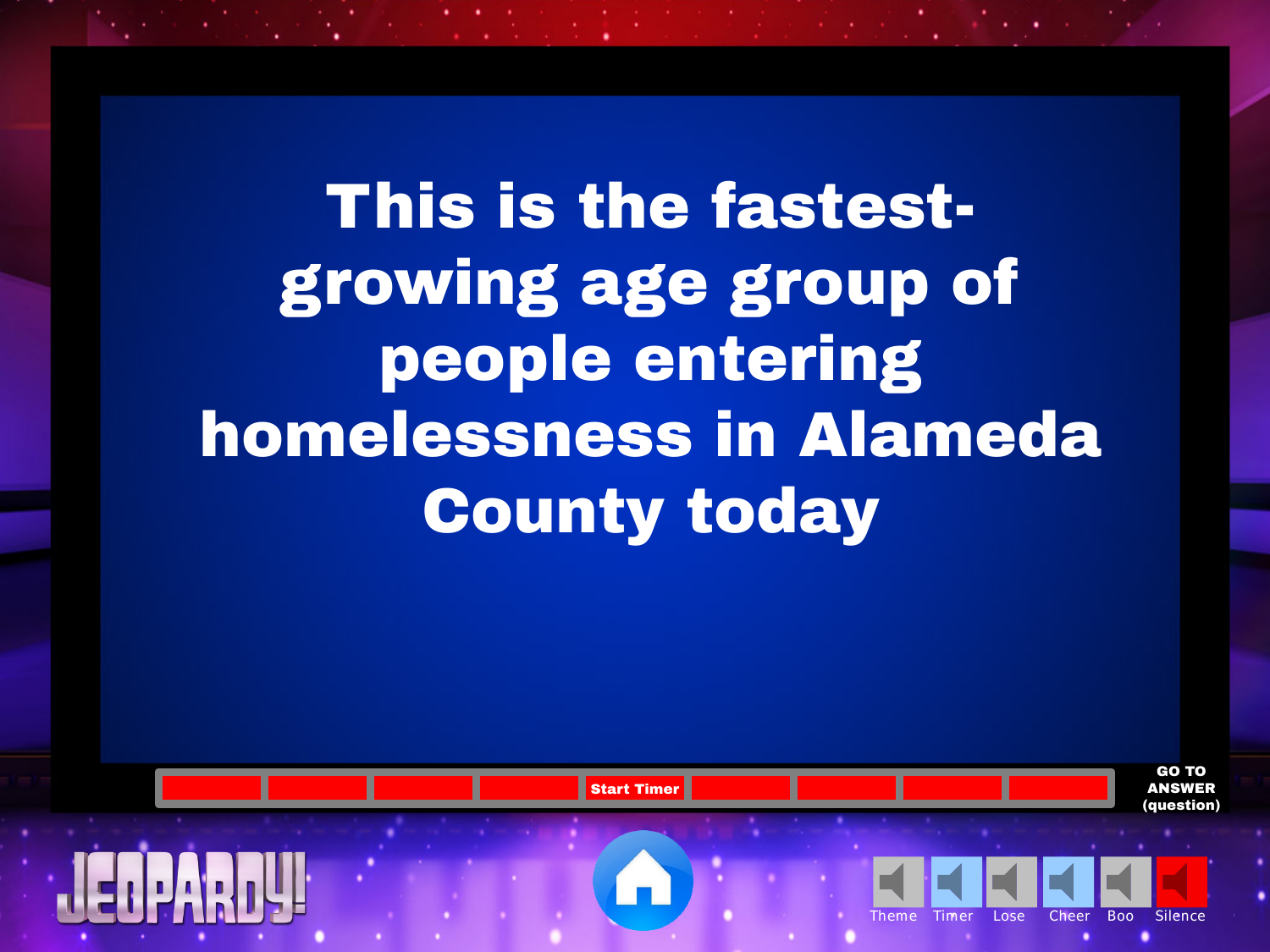

This is the fastest-growing age group of people entering homelessness in Alameda County today